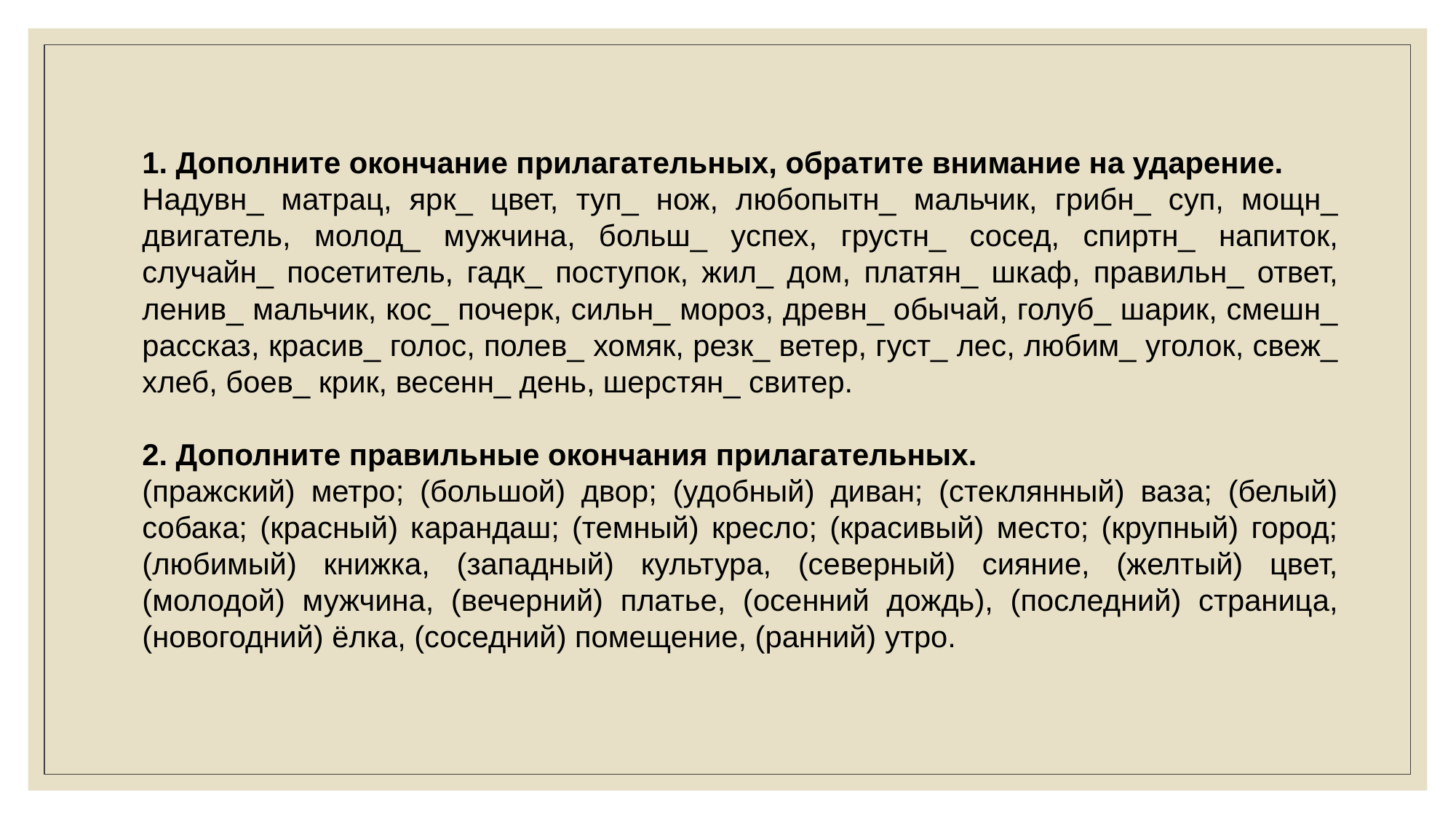

1. Дополните окончание прилагательных, обратите внимание на ударение.
Надувн_ матрац, ярк_ цвет, туп_ нож, любопытн_ мальчик, грибн_ суп, мощн_ двигатель, молод_ мужчина, больш_ успех, грустн_ сосед, спиртн_ напиток, случайн_ посетитель, гадк_ поступок, жил_ дом, платян_ шкаф, правильн_ ответ, ленив_ мальчик, кос_ почерк, сильн_ мороз, древн_ обычай, голуб_ шарик, смешн_ рассказ, красив_ голос, полев_ хомяк, резк_ ветер, густ_ лес, любим_ уголок, свеж_ хлеб, боев_ крик, весенн_ день, шерстян_ свитер.

2. Дополните правильные окончания прилагательных.
(пражский) метро; (большой) двор; (удобный) диван; (стеклянный) ваза; (белый) собака; (красный) карандаш; (темный) кресло; (красивый) место; (крупный) город; (любимый) книжка, (западный) культура, (северный) сияние, (желтый) цвет, (молодой) мужчина, (вечерний) платье, (осенний дождь), (последний) страница, (новогодний) ёлка, (соседний) помещение, (ранний) утро.